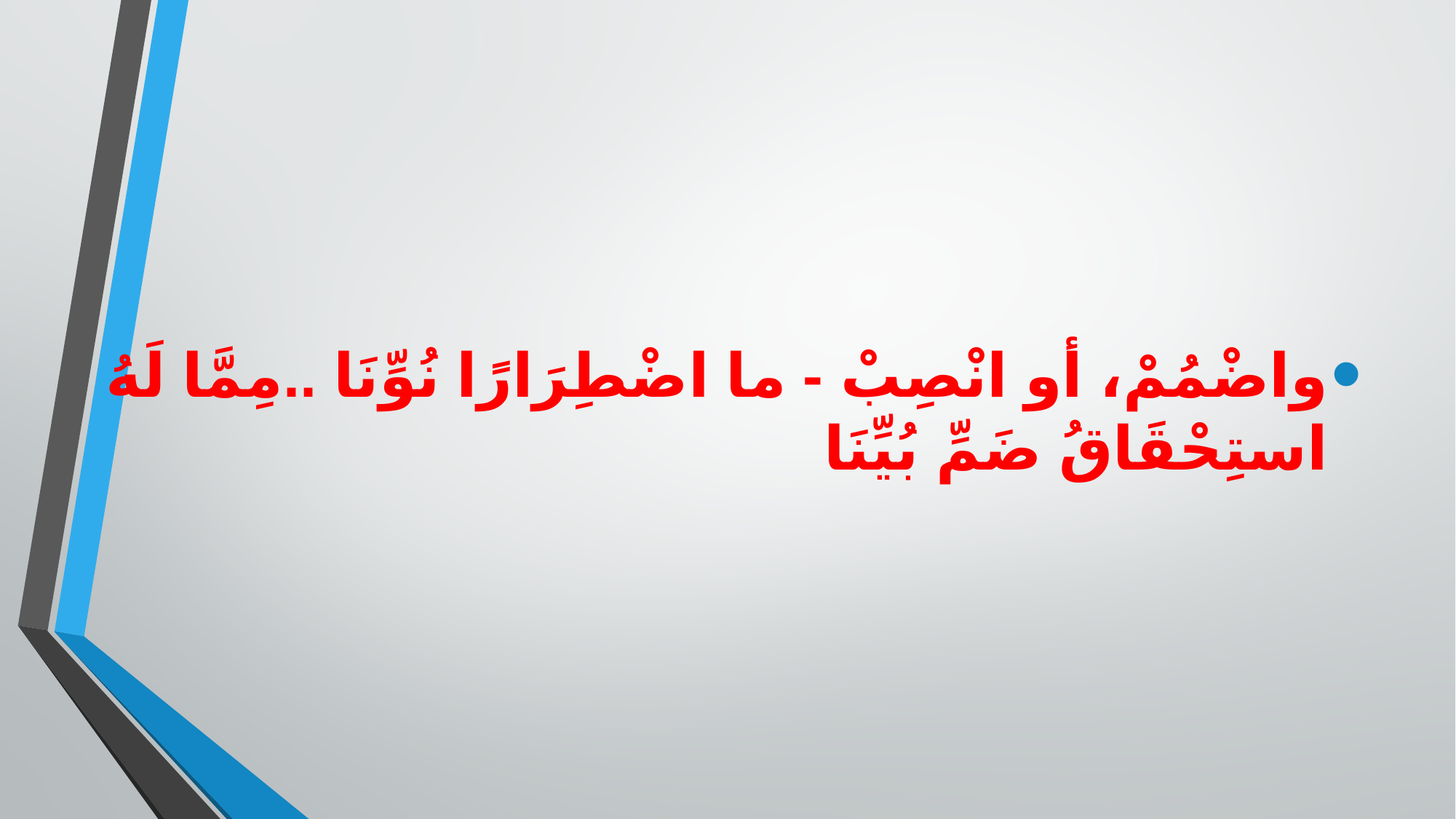

واضْمُمْ، أو انْصِبْ - ما اضْطِرَارًا نُوِّنَا ..مِمَّا لَهُ استِحْقَاقُ ضَمِّ بُيِّنَا